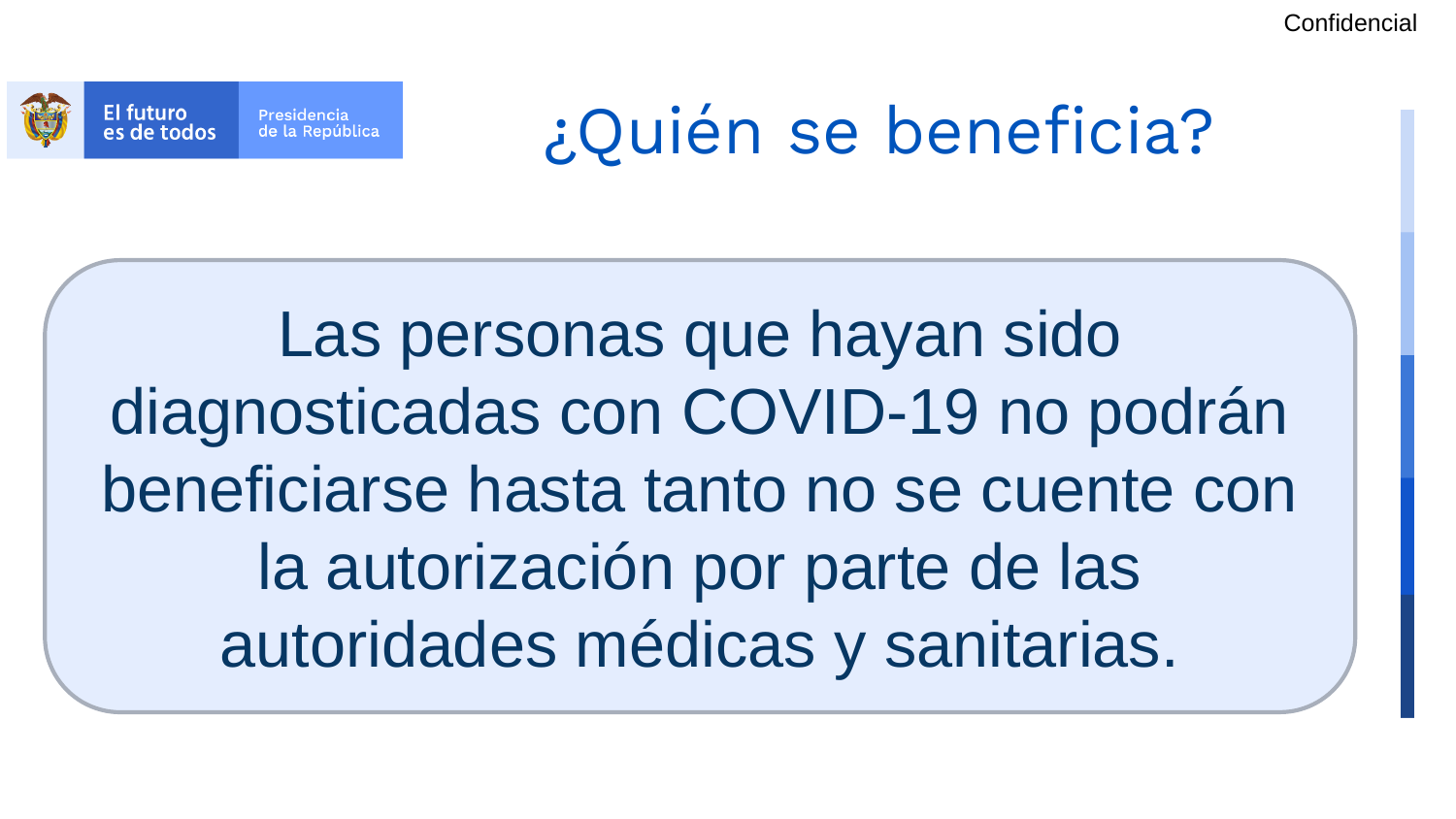

# ¿Quién se beneficia?
Las personas que hayan sido diagnosticadas con COVID-19 no podrán beneficiarse hasta tanto no se cuente con la autorización por parte de las autoridades médicas y sanitarias.